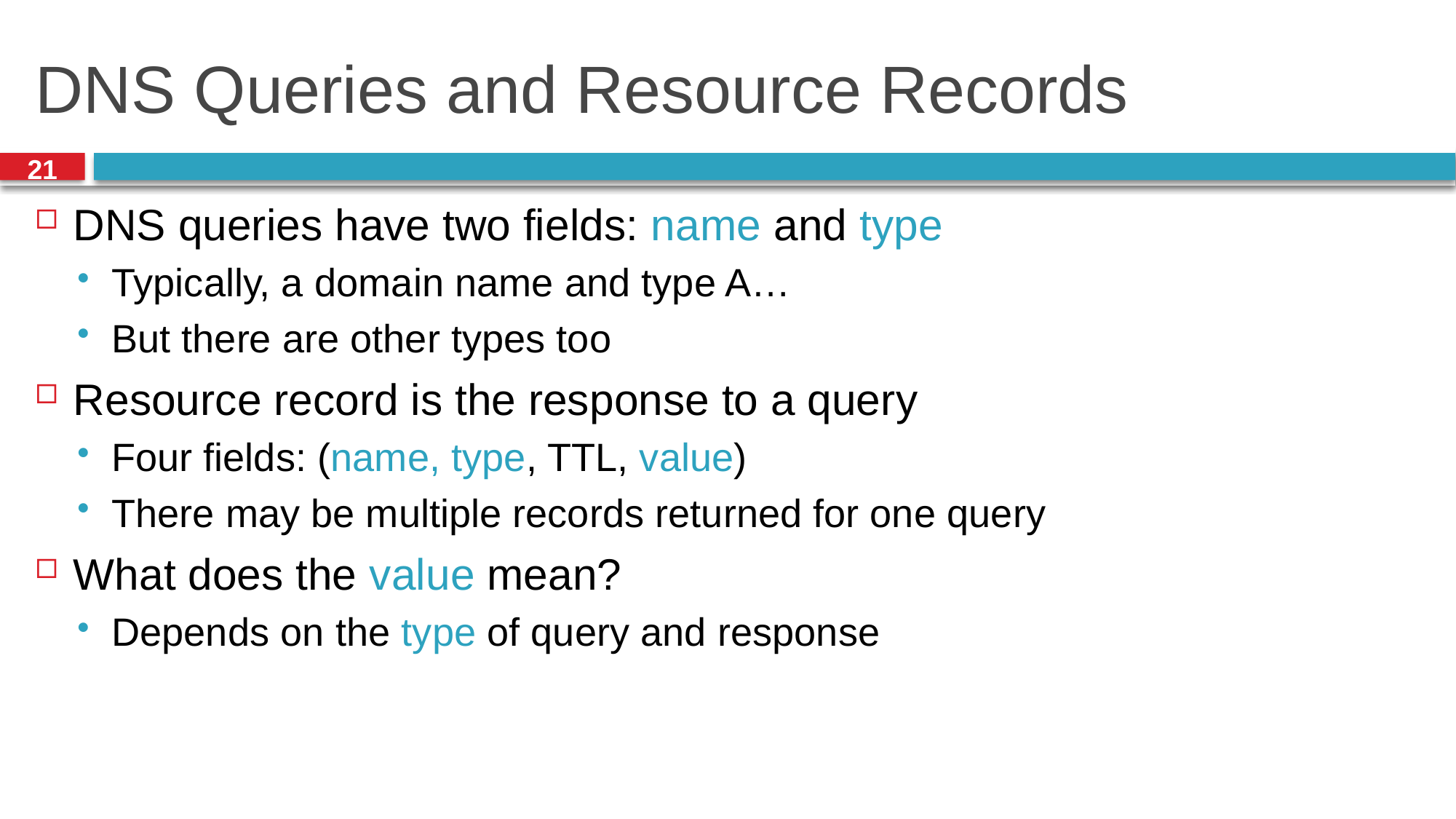

# DNS Queries and Resource Records
21
DNS queries have two fields: name and type
Typically, a domain name and type A…
But there are other types too
Resource record is the response to a query
Four fields: (name, type, TTL, value)
There may be multiple records returned for one query
What does the value mean?
Depends on the type of query and response